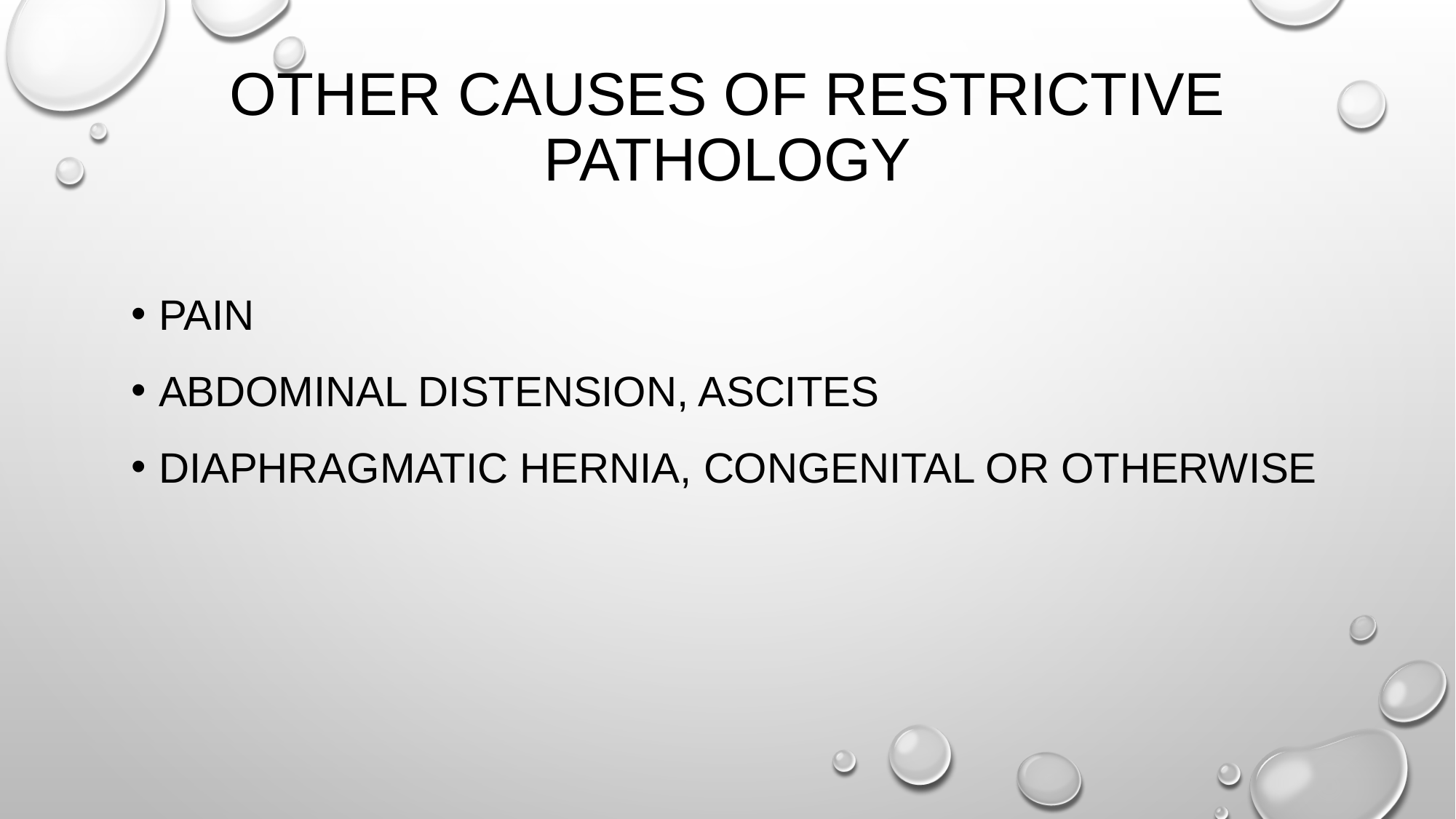

# Other causes of restrictive pathology
Pain
Abdominal distension, ascites
Diaphragmatic hernia, congenital or otherwise